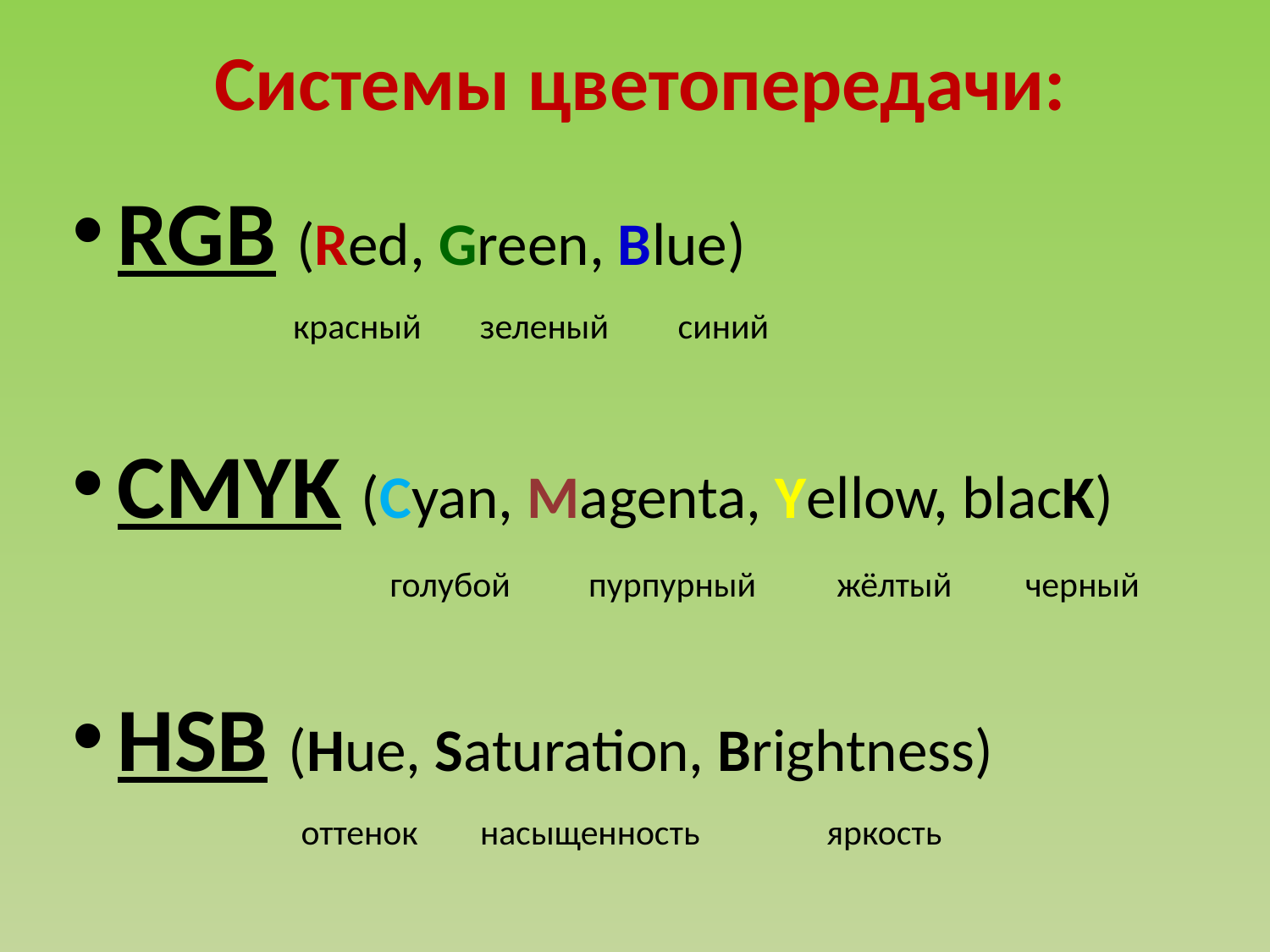

# Системы цветопередачи:
RGB (Red, Green, Blue)

CMYK (Cyan, Magenta, Yellow, blacK)

HSB (Hue, Saturation, Brightness)
красный
зеленый
синий
голубой
пурпурный
жёлтый
черный
оттенок
насыщенность
яркость